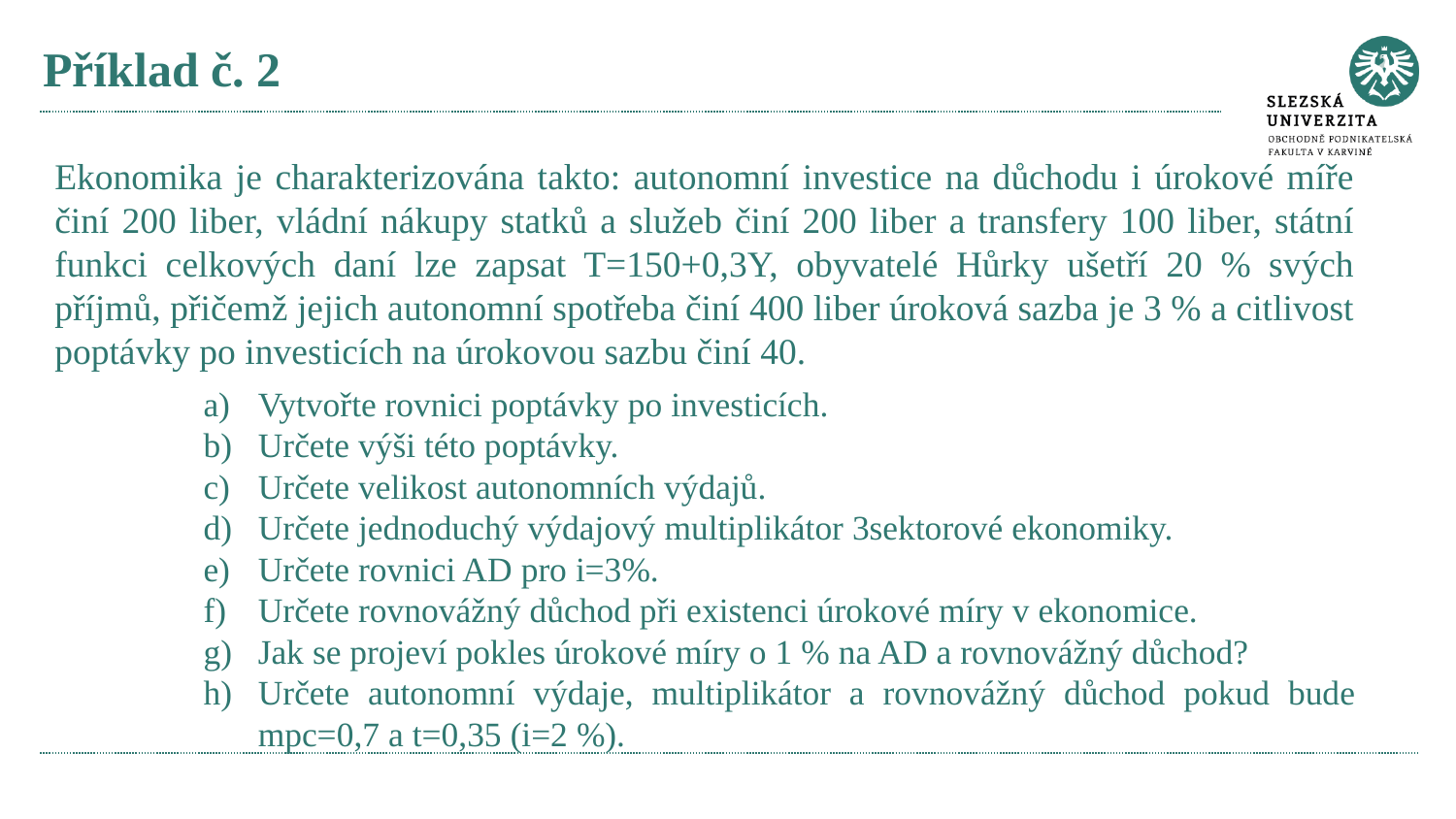

# Příklad č. 2
Ekonomika je charakterizována takto: autonomní investice na důchodu i úrokové míře činí 200 liber, vládní nákupy statků a služeb činí 200 liber a transfery 100 liber, státní funkci celkových daní lze zapsat T=150+0,3Y, obyvatelé Hůrky ušetří 20 % svých příjmů, přičemž jejich autonomní spotřeba činí 400 liber úroková sazba je 3 % a citlivost poptávky po investicích na úrokovou sazbu činí 40.
Vytvořte rovnici poptávky po investicích.
Určete výši této poptávky.
Určete velikost autonomních výdajů.
Určete jednoduchý výdajový multiplikátor 3sektorové ekonomiky.
Určete rovnici AD pro i=3%.
Určete rovnovážný důchod při existenci úrokové míry v ekonomice.
Jak se projeví pokles úrokové míry o 1 % na AD a rovnovážný důchod?
Určete autonomní výdaje, multiplikátor a rovnovážný důchod pokud bude mpc=0,7 a t=0,35 (i=2 %).